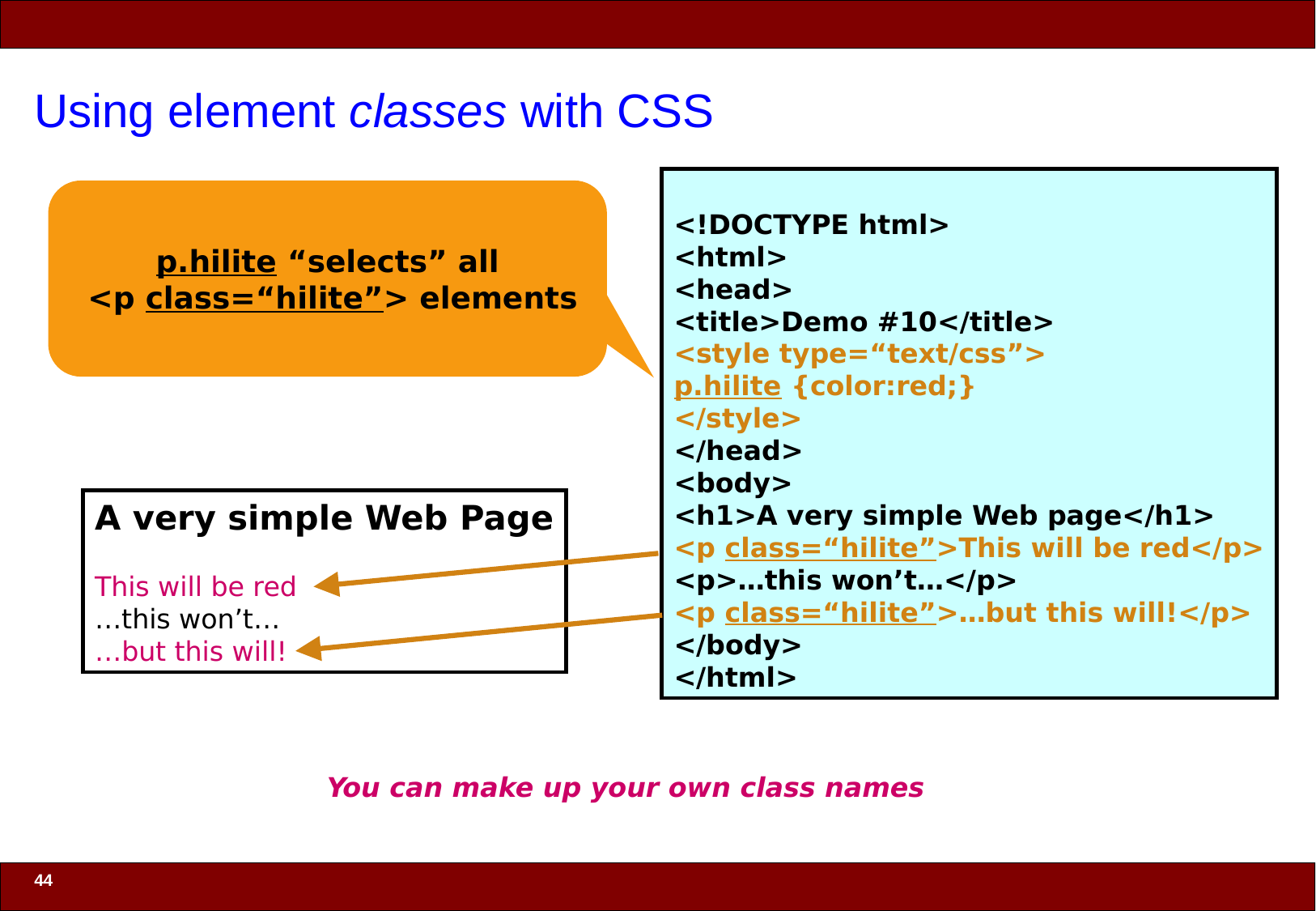

# Using element classes with CSS

<!DOCTYPE html>
<html>
<head>
<title>Demo #10</title>
<style type=“text/css”>
p.hilite {color:red;}
</style>
</head>
<body>
<h1>A very simple Web page</h1>
<p class=“hilite”>This will be red</p>
<p>…this won’t…</p>
<p class=“hilite”>…but this will!</p>
</body>
</html>
p.hilite “selects” all
 <p class=“hilite”> elements
A very simple Web Page

This will be red
…this won’t…
…but this will!

You can make up your own class names
44